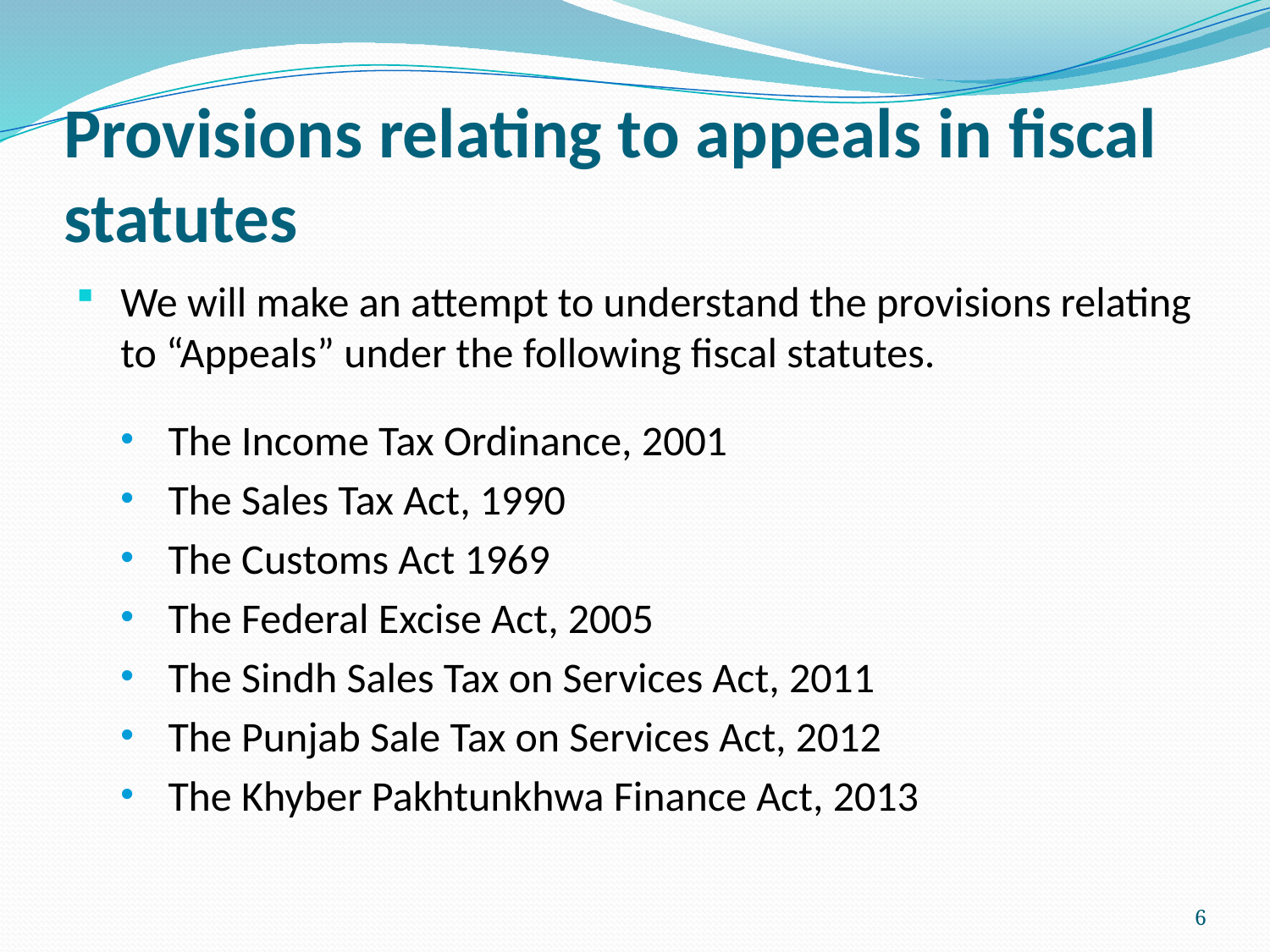

# Provisions relating to appeals in fiscal statutes
We will make an attempt to understand the provisions relating to “Appeals” under the following fiscal statutes.
The Income Tax Ordinance, 2001
The Sales Tax Act, 1990
The Customs Act 1969
The Federal Excise Act, 2005
The Sindh Sales Tax on Services Act, 2011
The Punjab Sale Tax on Services Act, 2012
The Khyber Pakhtunkhwa Finance Act, 2013
6